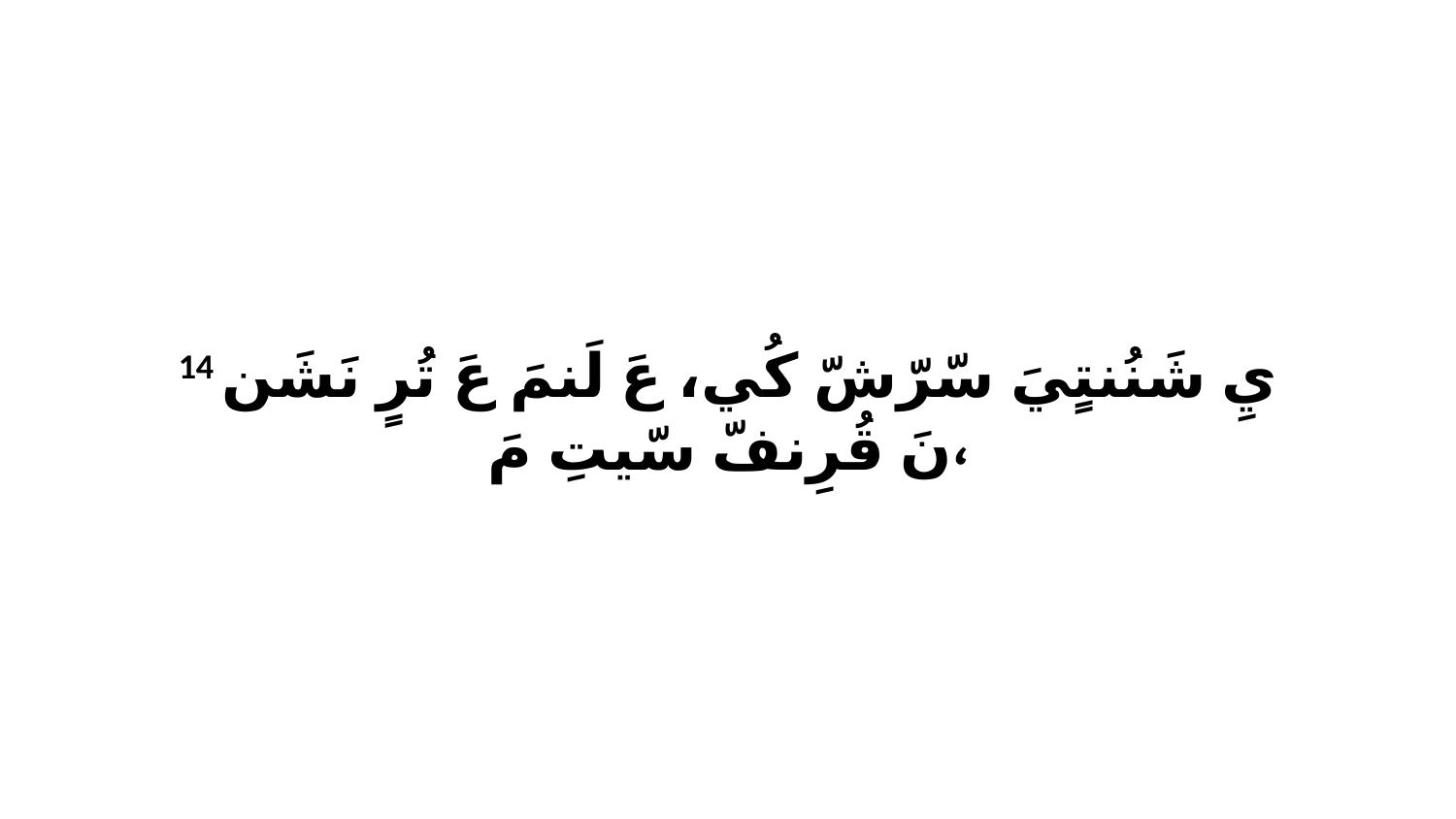

14 يِ شَنُنتٍيَ سّرّشّ كُي، عَ لَنمَ عَ تُرٍ نَشَن نَ قُرِنفّ سّيتِ مَ،